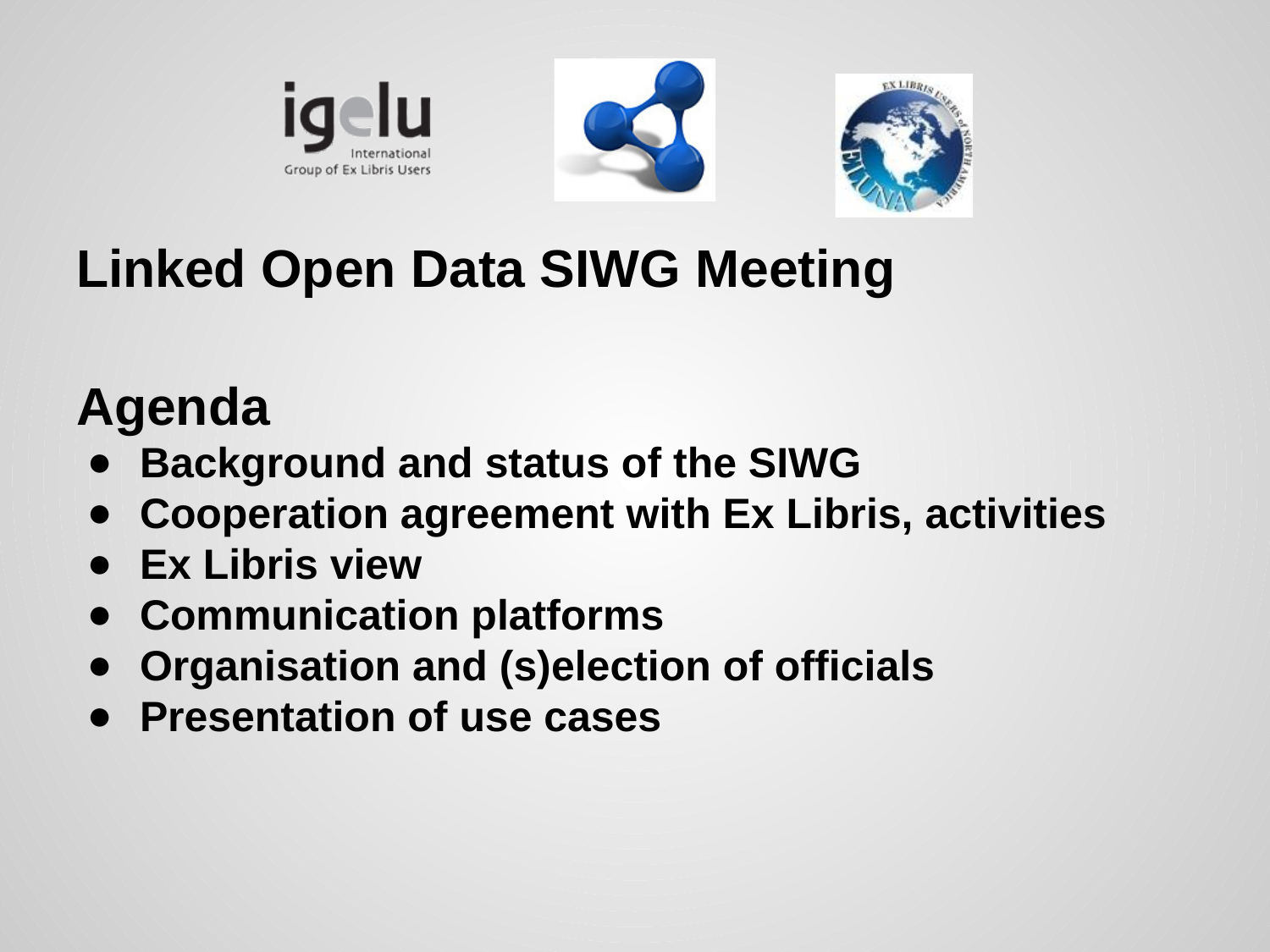

Linked Open Data SIWG Meeting

Agenda
Background and status of the SIWG
Cooperation agreement with Ex Libris, activities
Ex Libris view
Communication platforms
Organisation and (s)election of officials
Presentation of use cases